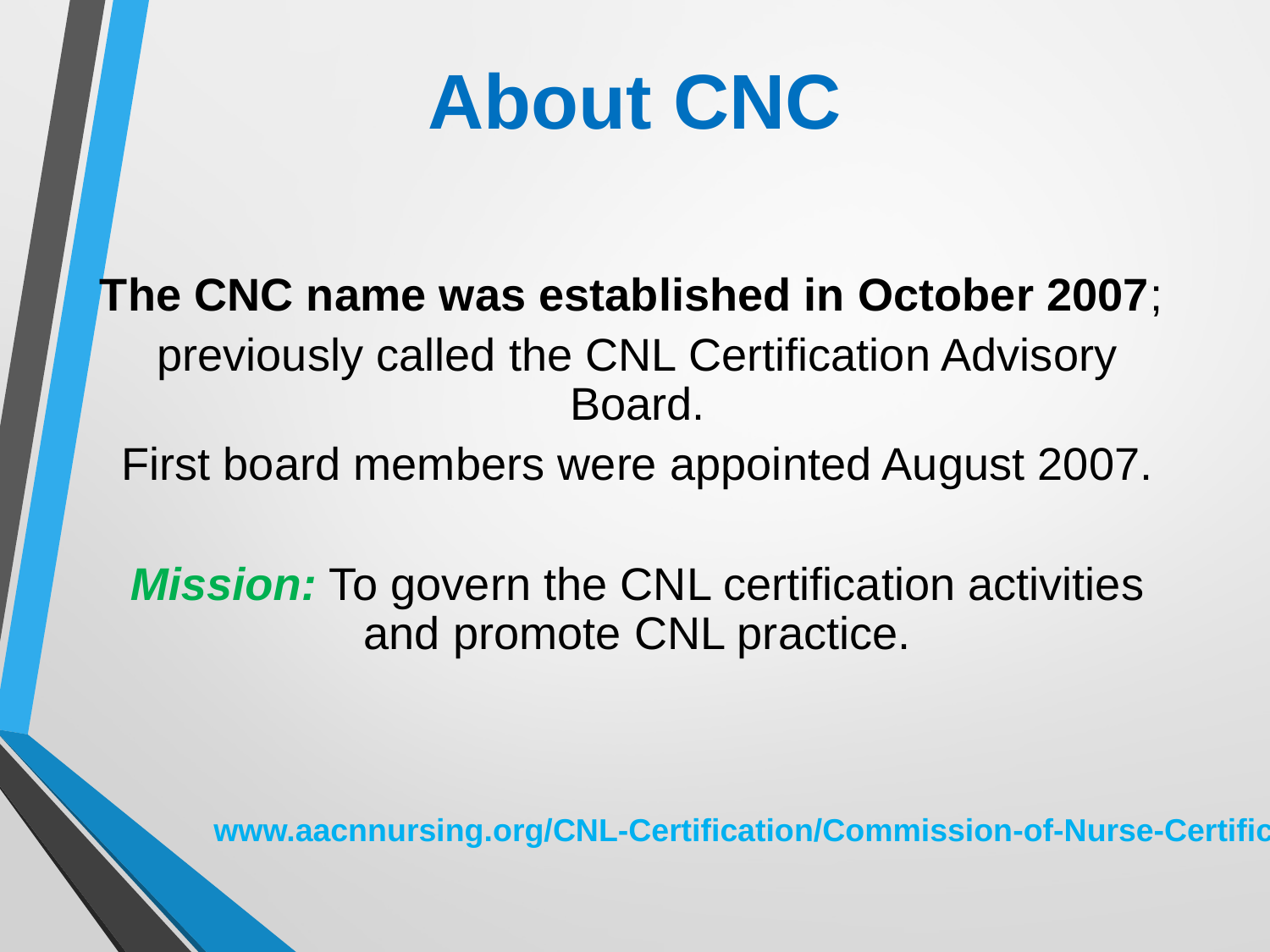

# About CNC
The CNC name was established in October 2007;
previously called the CNL Certification Advisory Board.
First board members were appointed August 2007.

Mission: To govern the CNL certification activities and promote CNL practice.
www.aacnnursing.org/CNL-Certification/Commission-of-Nurse-Certification